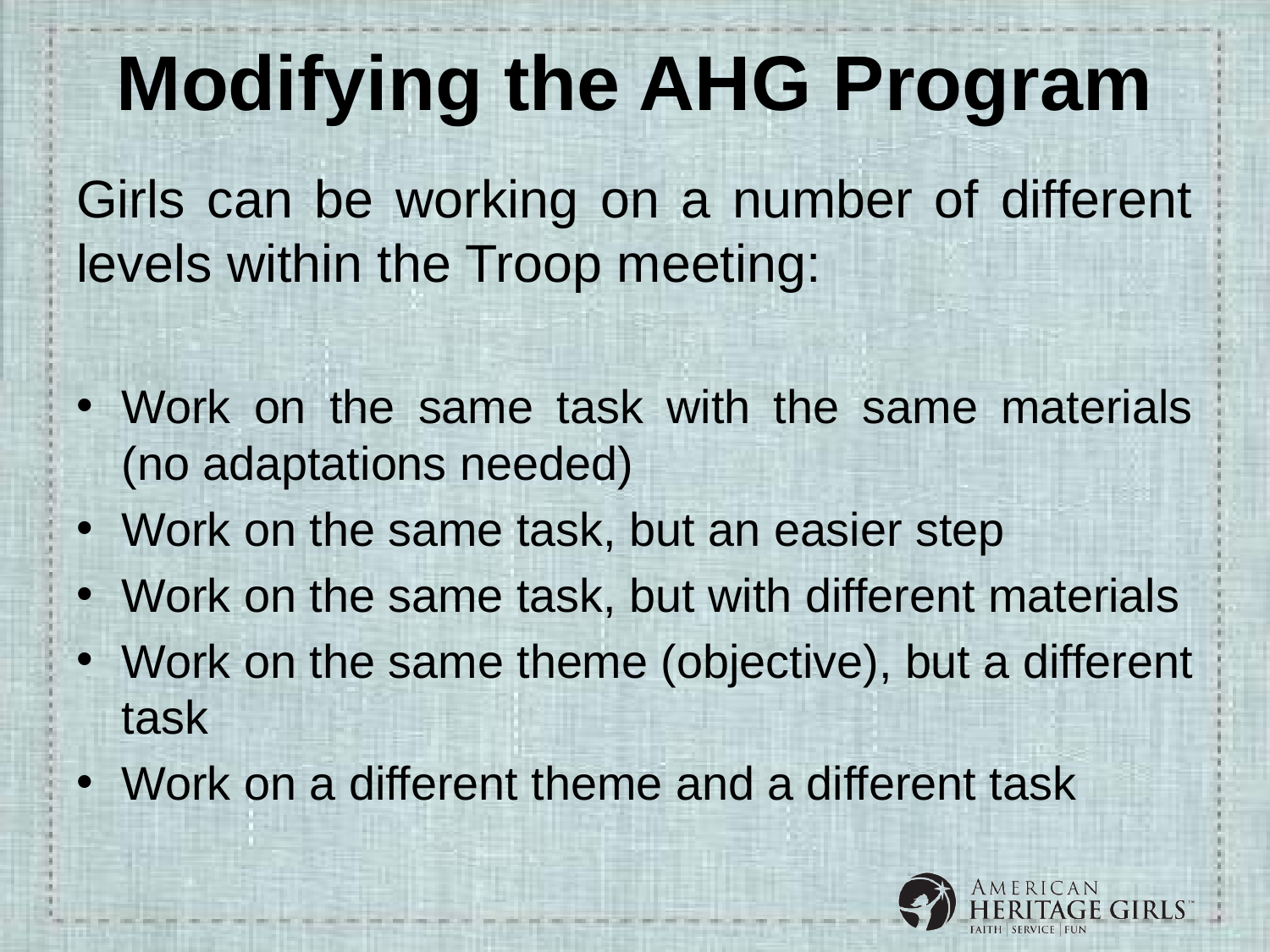

# Modifying the AHG Program
Girls can be working on a number of different levels within the Troop meeting:

Work on the same task with the same materials (no adaptations needed)
Work on the same task, but an easier step
Work on the same task, but with different materials
Work on the same theme (objective), but a different task
Work on a different theme and a different task